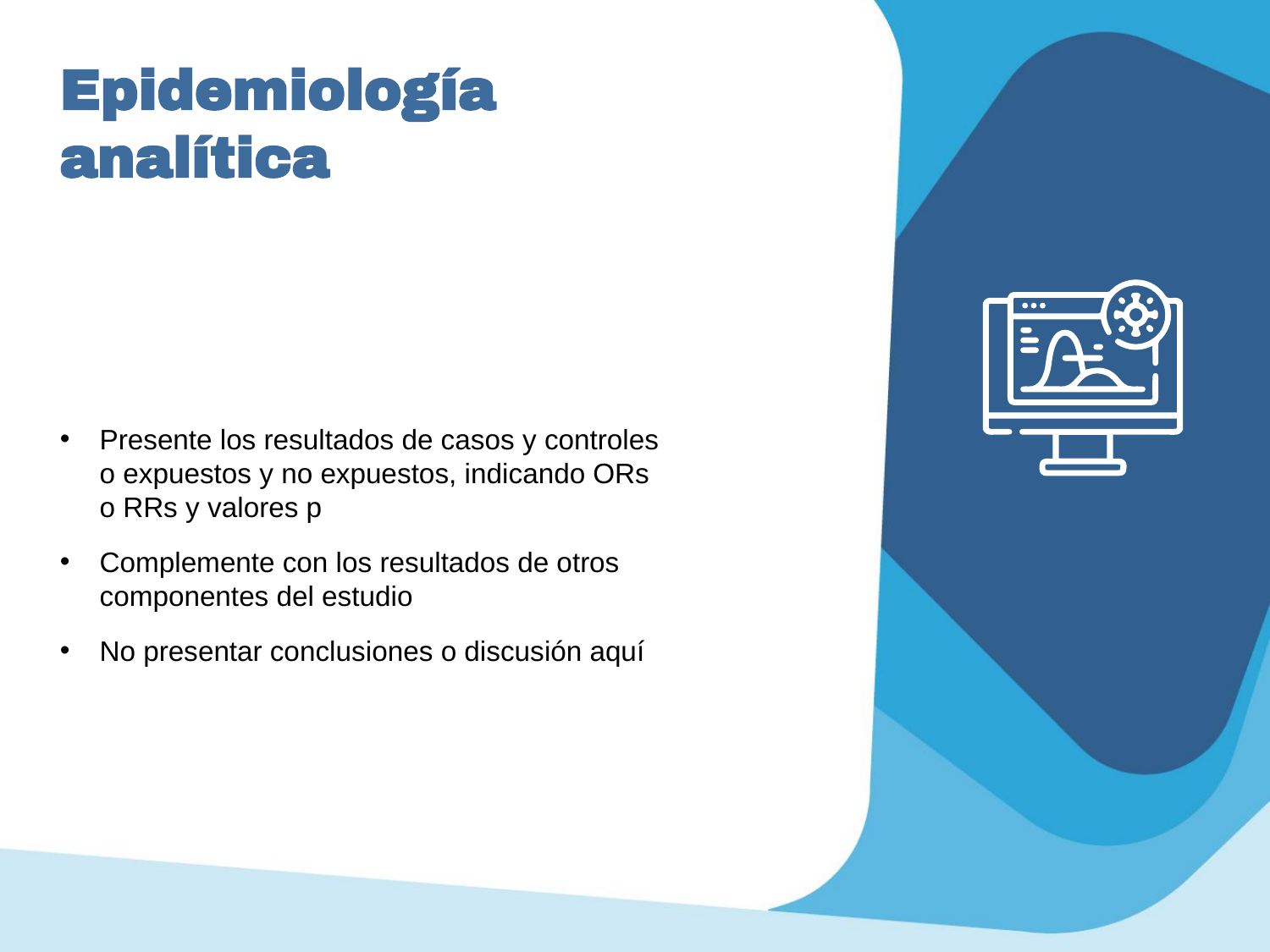

Epidemiología analítica
Presente los resultados de casos y controles o expuestos y no expuestos, indicando ORs o RRs y valores p
Complemente con los resultados de otros componentes del estudio
No presentar conclusiones o discusión aquí